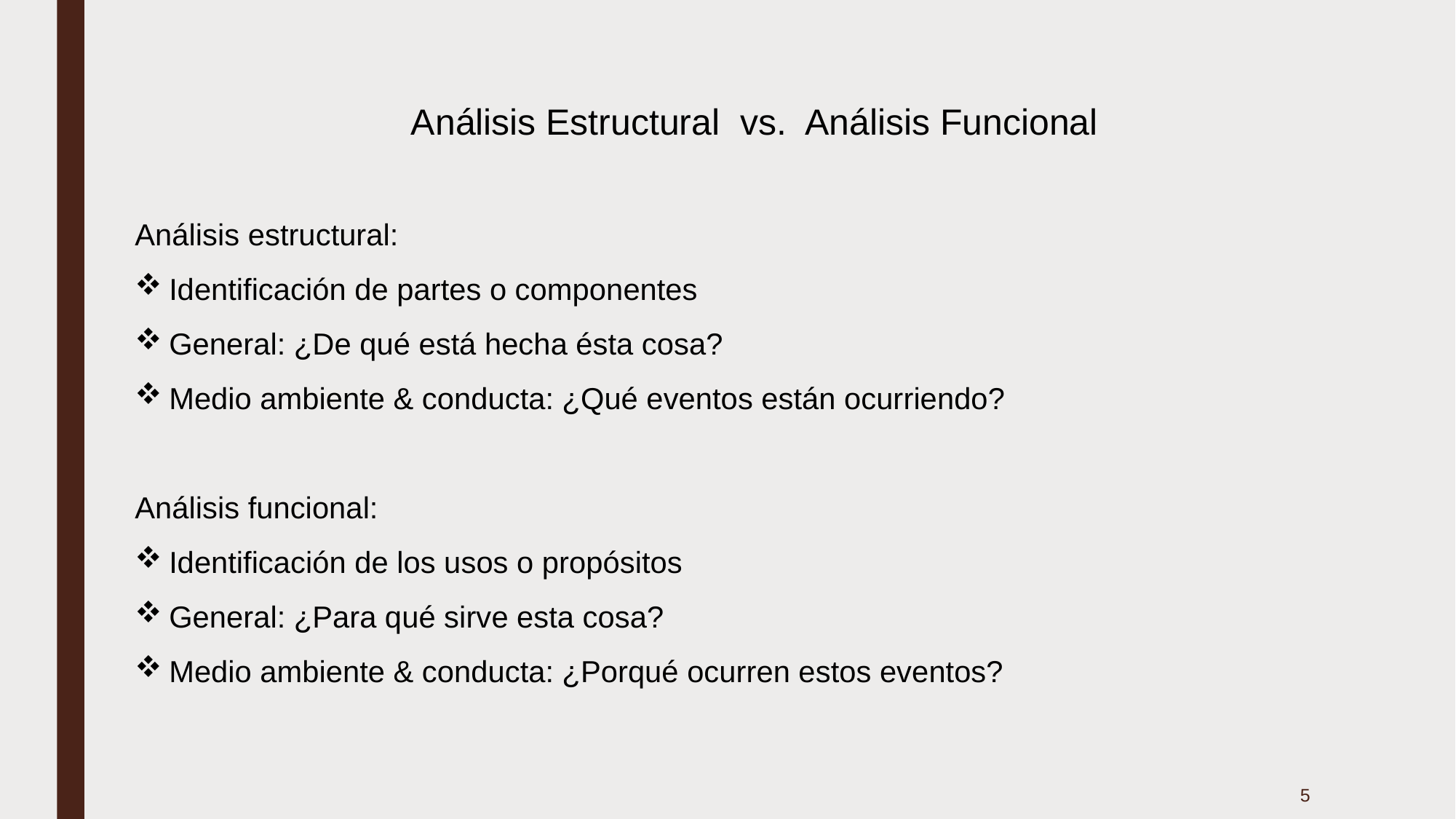

Análisis Estructural  vs.  Análisis Funcional

Análisis estructural:
Identificación de partes o componentes
General: ¿De qué está hecha ésta cosa?
Medio ambiente & conducta: ¿Qué eventos están ocurriendo?

Análisis funcional:
Identificación de los usos o propósitos
General: ¿Para qué sirve esta cosa?
Medio ambiente & conducta: ¿Porqué ocurren estos eventos?
5